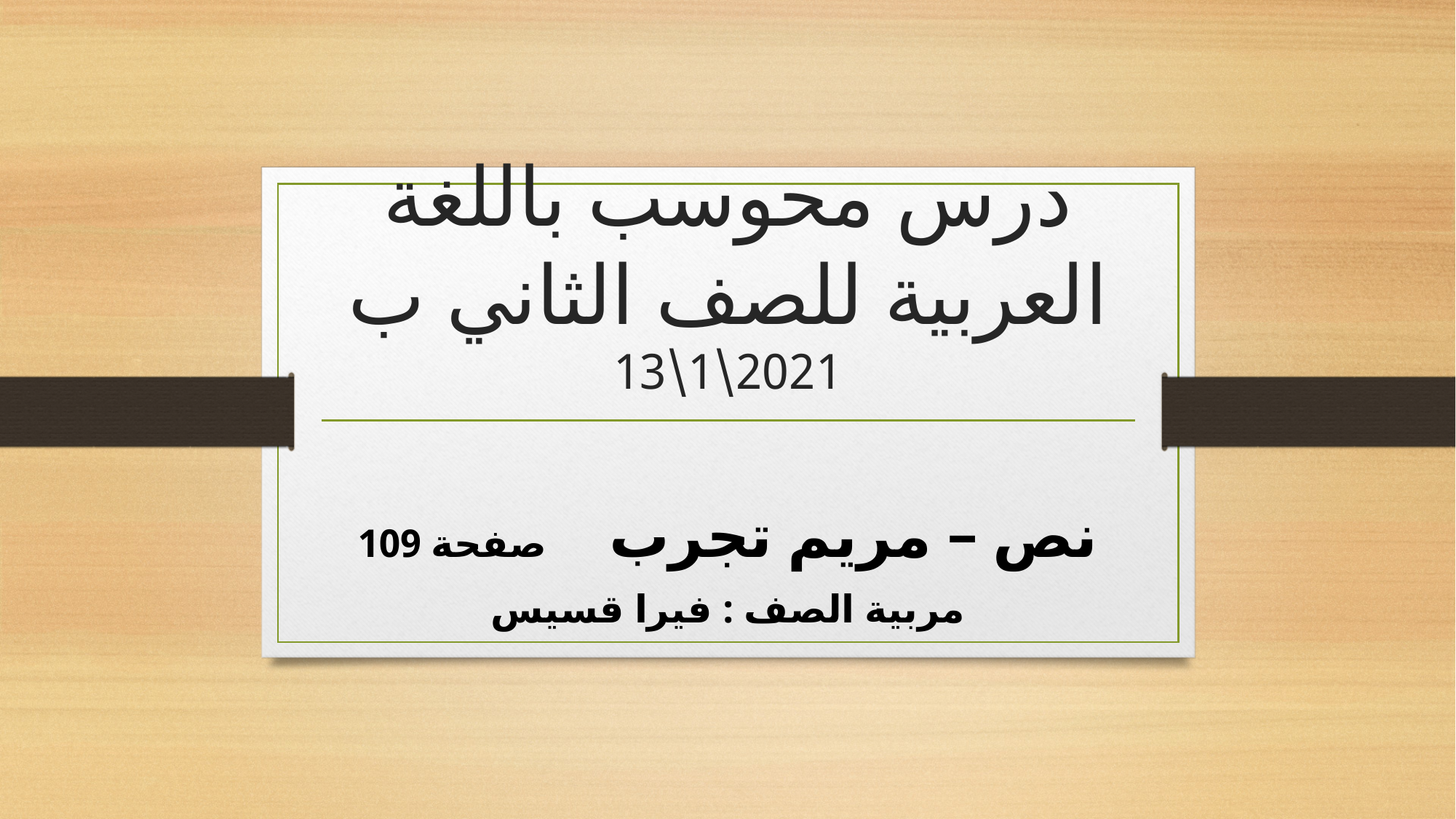

# درس محوسب باللغة العربية للصف الثاني ب 2021\1\13

نص – مريم تجرب    صفحة 109
مربية الصف : فيرا قسيس